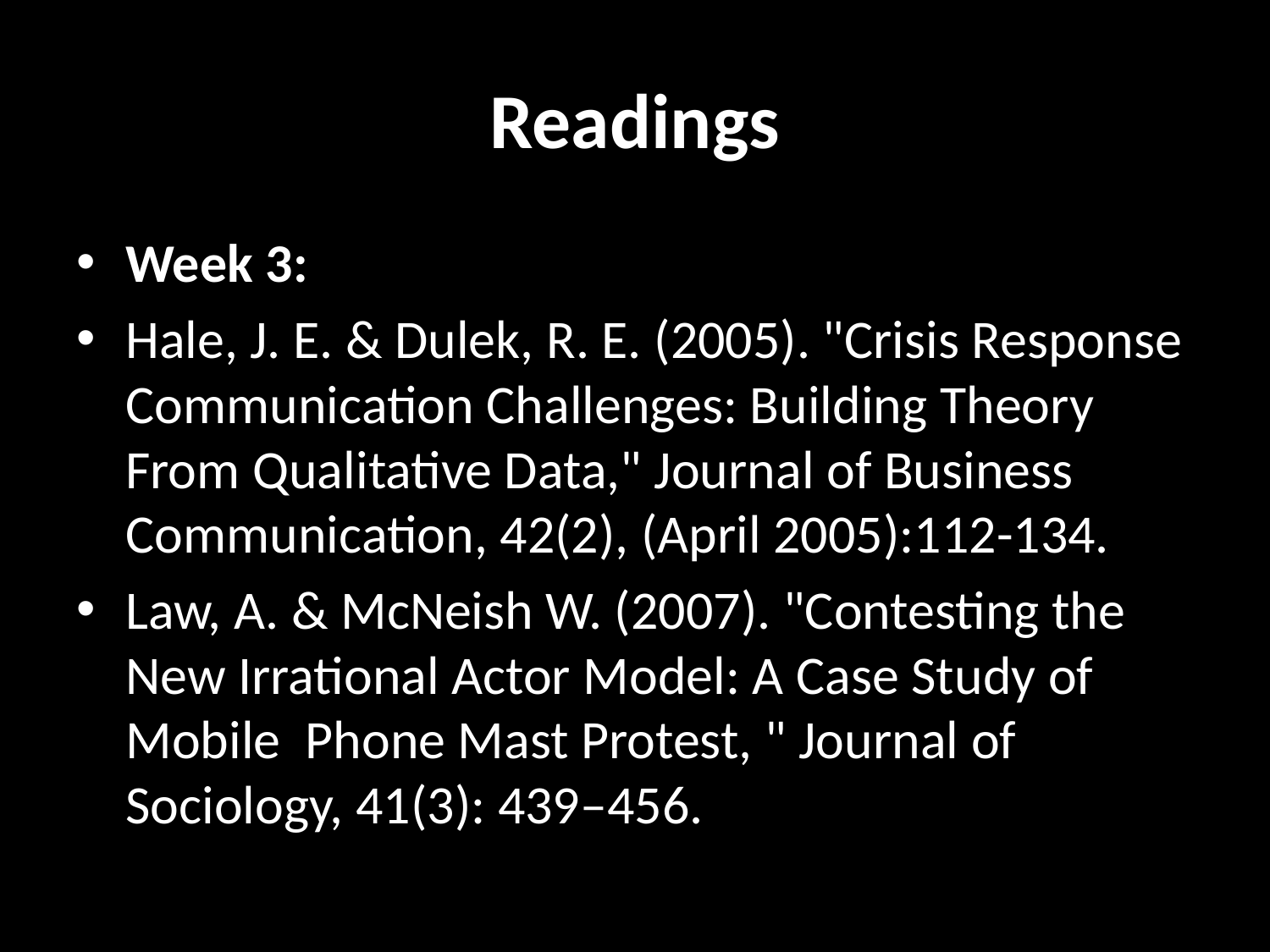

# Readings
Week 3:
Hale, J. E. & Dulek, R. E. (2005). "Crisis Response Communication Challenges: Building Theory  From Qualitative Data," Journal of Business Communication, 42(2), (April 2005):112-134.
Law, A. & McNeish W. (2007). "Contesting the New Irrational Actor Model: A Case Study of Mobile  Phone Mast Protest, " Journal of Sociology, 41(3): 439–456.